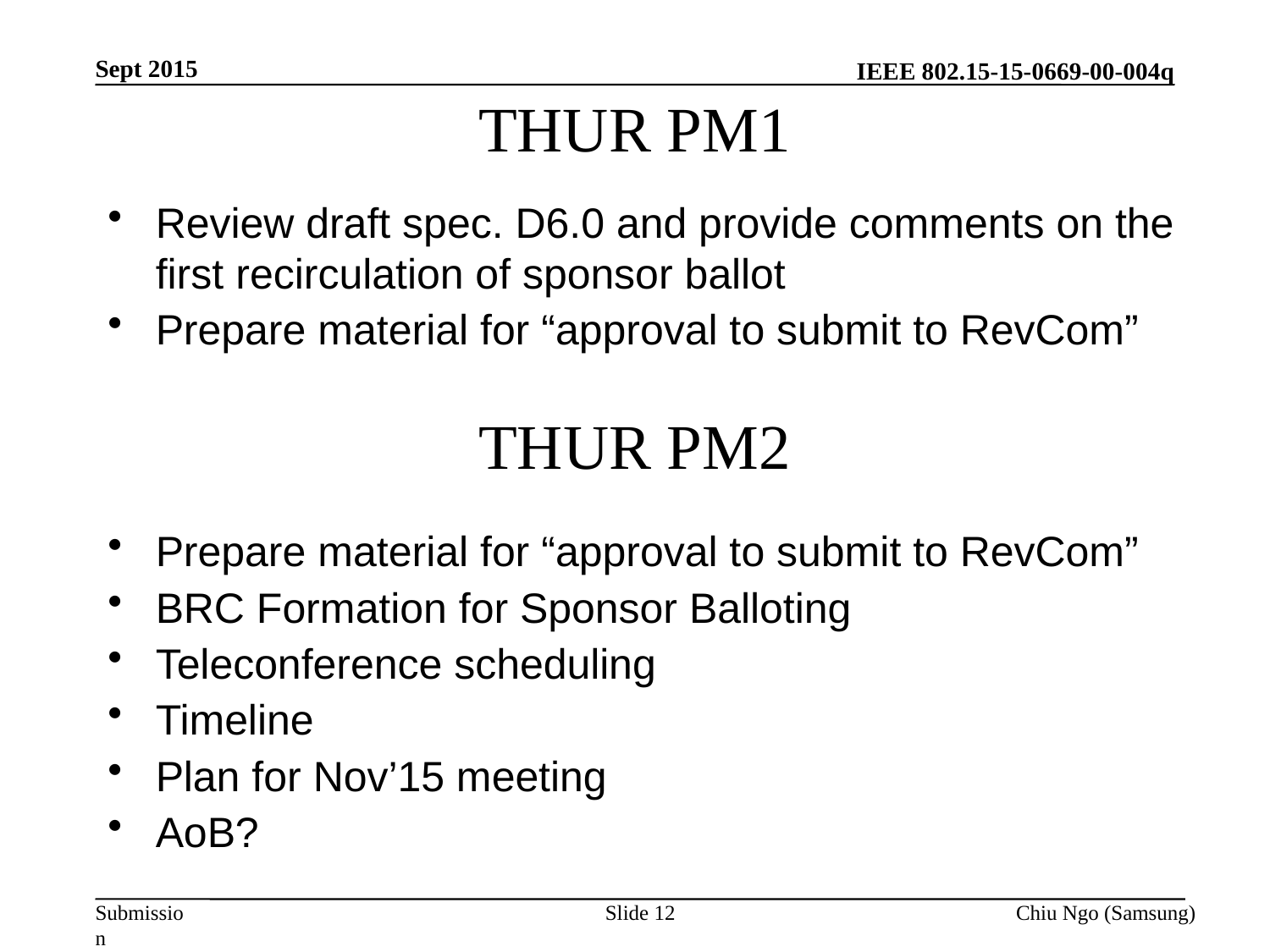

Sept 2015
# THUR PM1
Review draft spec. D6.0 and provide comments on the first recirculation of sponsor ballot
Prepare material for “approval to submit to RevCom”

THUR PM2
Prepare material for “approval to submit to RevCom”
BRC Formation for Sponsor Balloting
Teleconference scheduling
Timeline
Plan for Nov’15 meeting
AoB?
Slide 12
Chiu Ngo (Samsung)